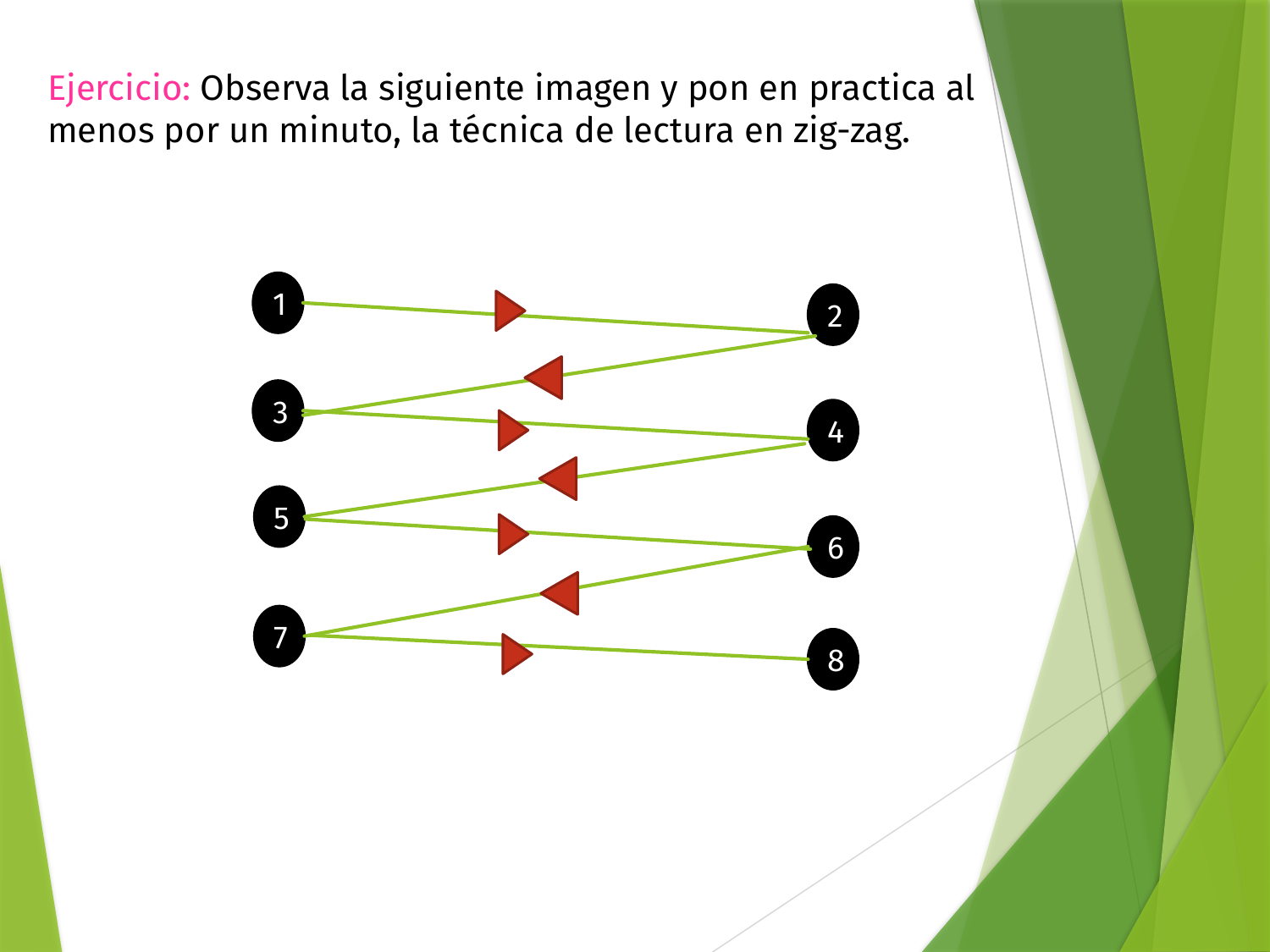

Ejercicio: Observa la siguiente imagen y pon en practica al menos por un minuto, la técnica de lectura en zig-zag.
1
2

3
4

5
6

7
8